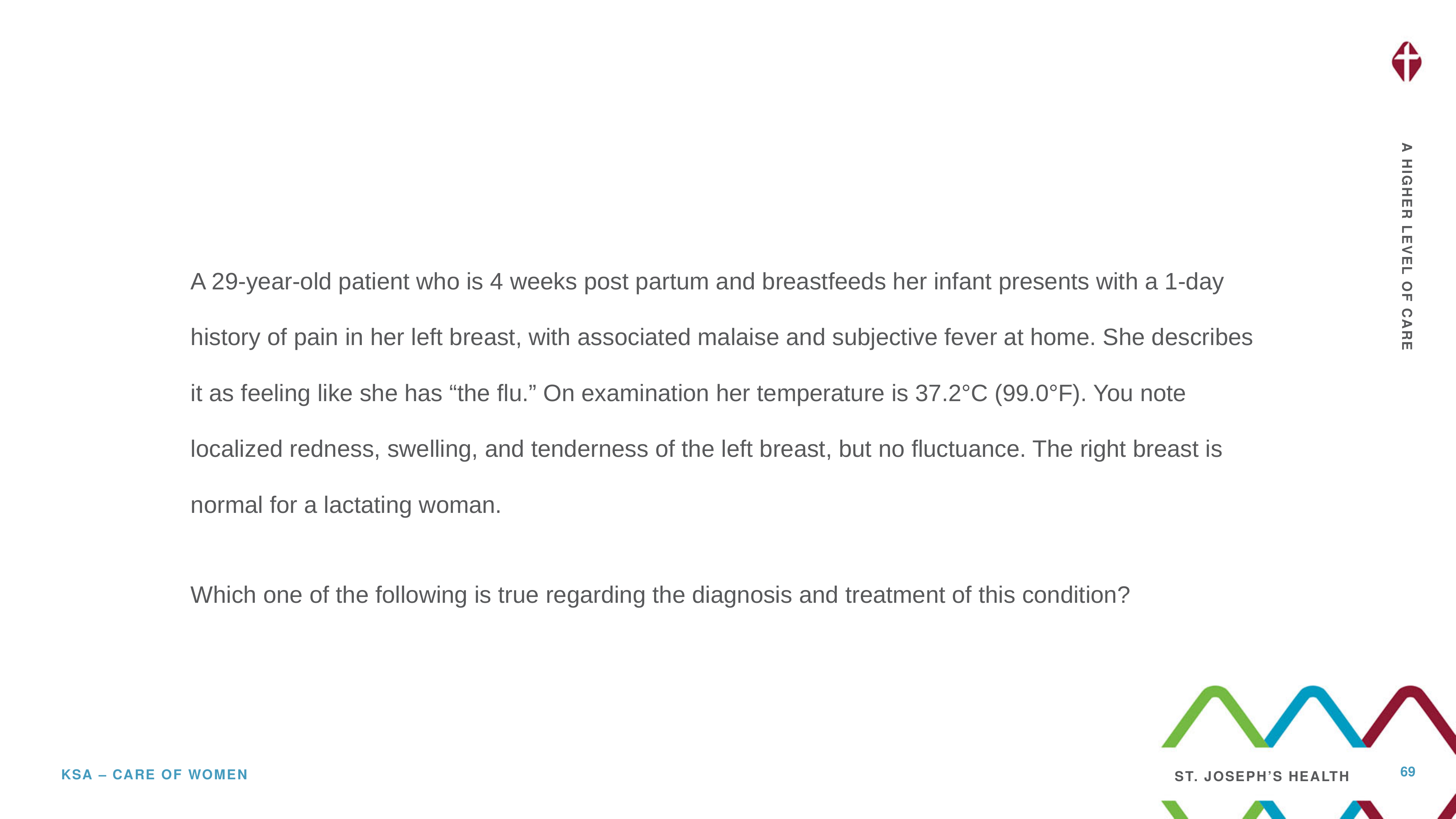

A 29-year-old patient who is 4 weeks post partum and breastfeeds her infant presents with a 1-day history of pain in her left breast, with associated malaise and subjective fever at home. She describes it as feeling like she has “the flu.” On examination her temperature is 37.2°C (99.0°F). You note localized redness, swelling, and tenderness of the left breast, but no fluctuance. The right breast is normal for a lactating woman.
Which one of the following is true regarding the diagnosis and treatment of this condition?
69
Ksa – care of women